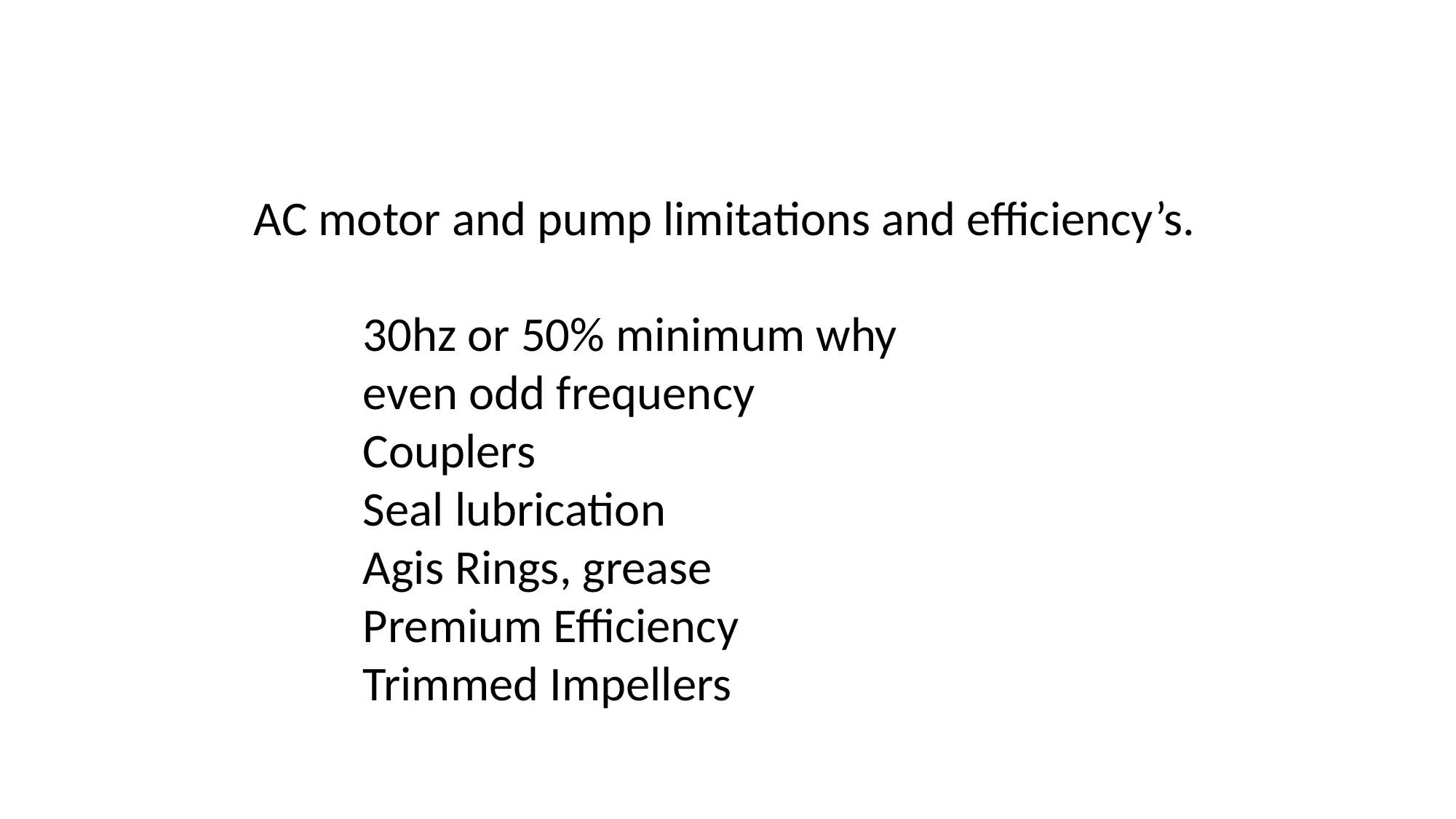

AC motor and pump limitations and efficiency’s.

	30hz or 50% minimum why
	even odd frequency
	Couplers
	Seal lubrication
	Agis Rings, grease
	Premium Efficiency
	Trimmed Impellers